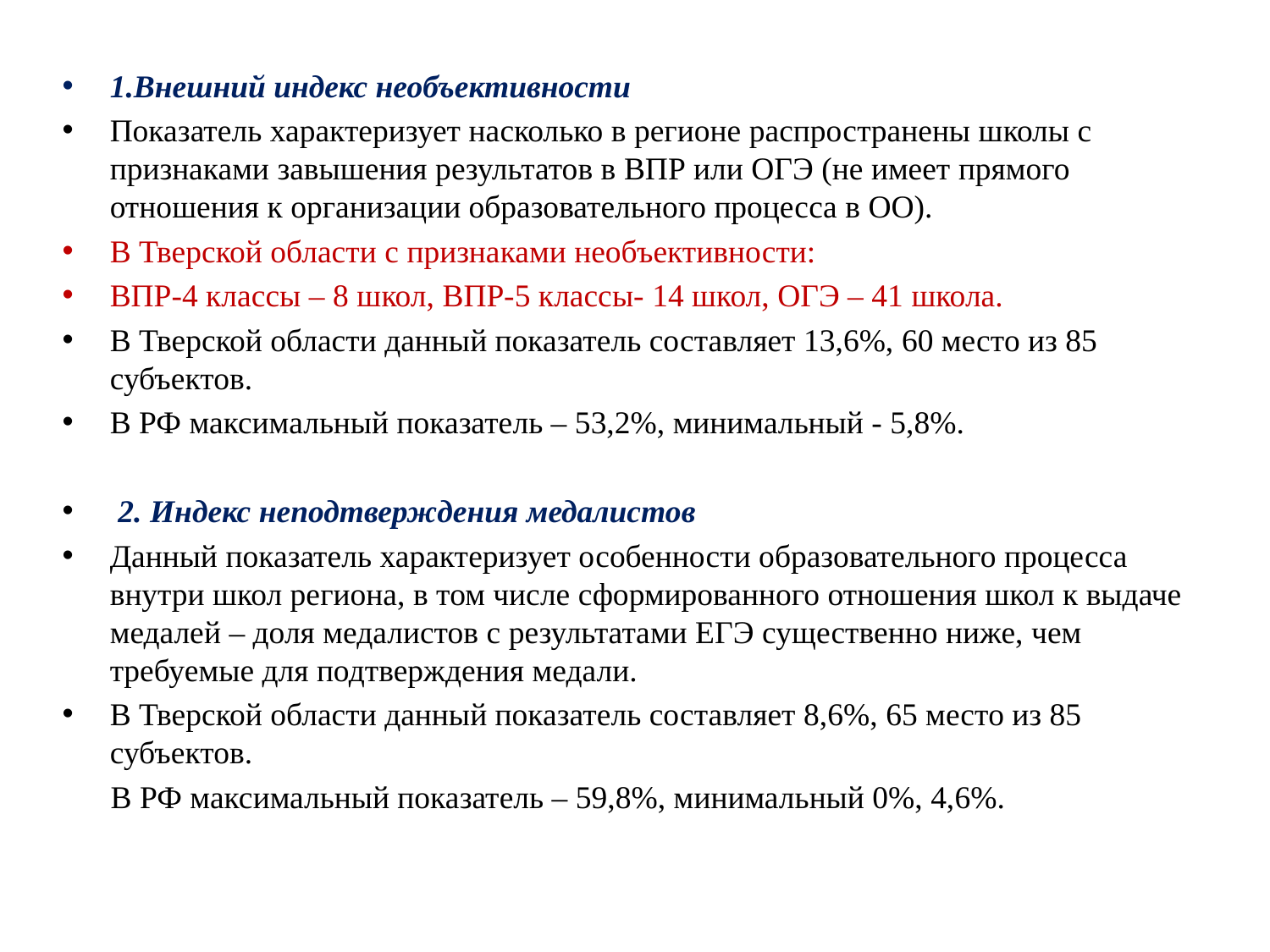

1.Внешний индекс необъективности
Показатель характеризует насколько в регионе распространены школы с признаками завышения результатов в ВПР или ОГЭ (не имеет прямого отношения к организации образовательного процесса в ОО).
В Тверской области с признаками необъективности:
ВПР-4 классы – 8 школ, ВПР-5 классы- 14 школ, ОГЭ – 41 школа.
В Тверской области данный показатель составляет 13,6%, 60 место из 85 субъектов.
В РФ максимальный показатель – 53,2%, минимальный - 5,8%.

 2. Индекс неподтверждения медалистов
Данный показатель характеризует особенности образовательного процесса внутри школ региона, в том числе сформированного отношения школ к выдаче медалей – доля медалистов с результатами ЕГЭ существенно ниже, чем требуемые для подтверждения медали.
В Тверской области данный показатель составляет 8,6%, 65 место из 85 субъектов.
      В РФ максимальный показатель – 59,8%, минимальный 0%, 4,6%.